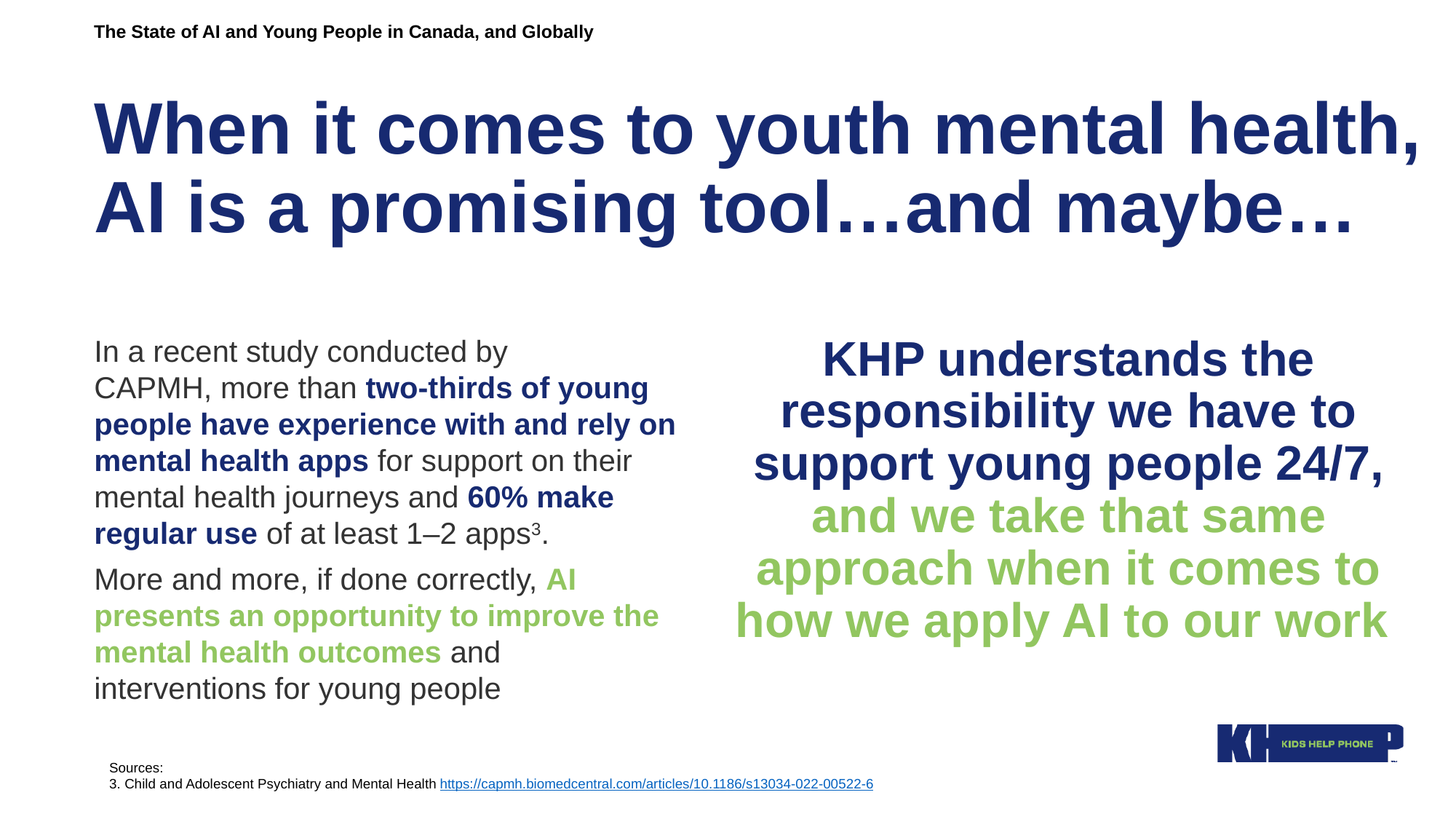

The State of AI and Young People in Canada, and Globally
# When it comes to youth mental health, AI is a promising tool…and maybe…
In a recent study conducted by CAPMH, more than two-thirds of young people have experience with and rely on mental health apps for support on their mental health journeys and 60% make regular use of at least 1–2 apps3.
More and more, if done correctly, AI presents an opportunity to improve the mental health outcomes and interventions for young people
KHP understands the responsibility we have to support young people 24/7, and we take that same approach when it comes to how we apply AI to our work
Sources:
3. Child and Adolescent Psychiatry and Mental Health https://capmh.biomedcentral.com/articles/10.1186/s13034-022-00522-6